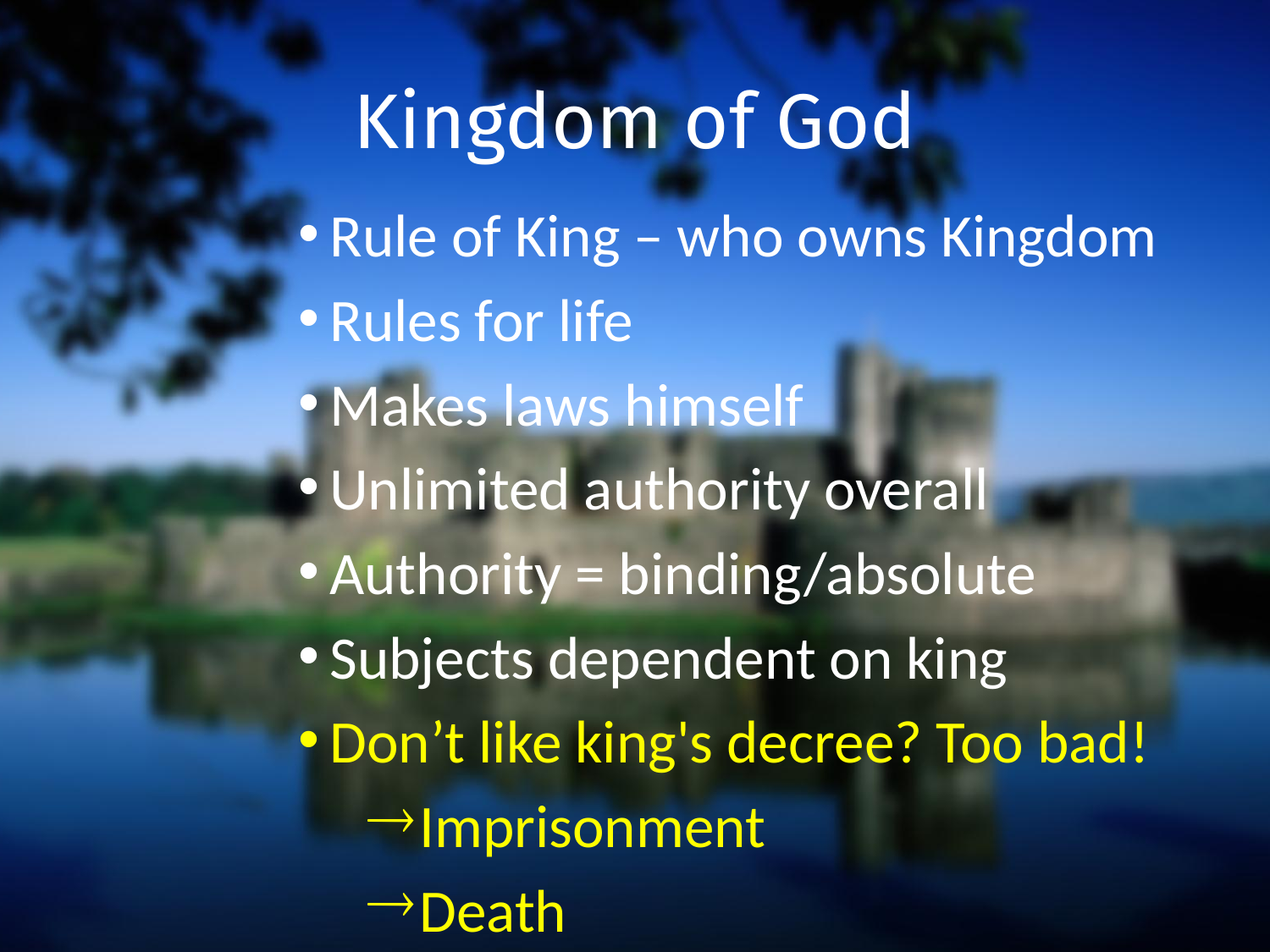

# Kingdom of God
Rule of King – who owns Kingdom
Rules for life
Makes laws himself
Unlimited authority overall
Authority = binding/absolute
Subjects dependent on king
Don’t like king's decree? Too bad!
Imprisonment
Death